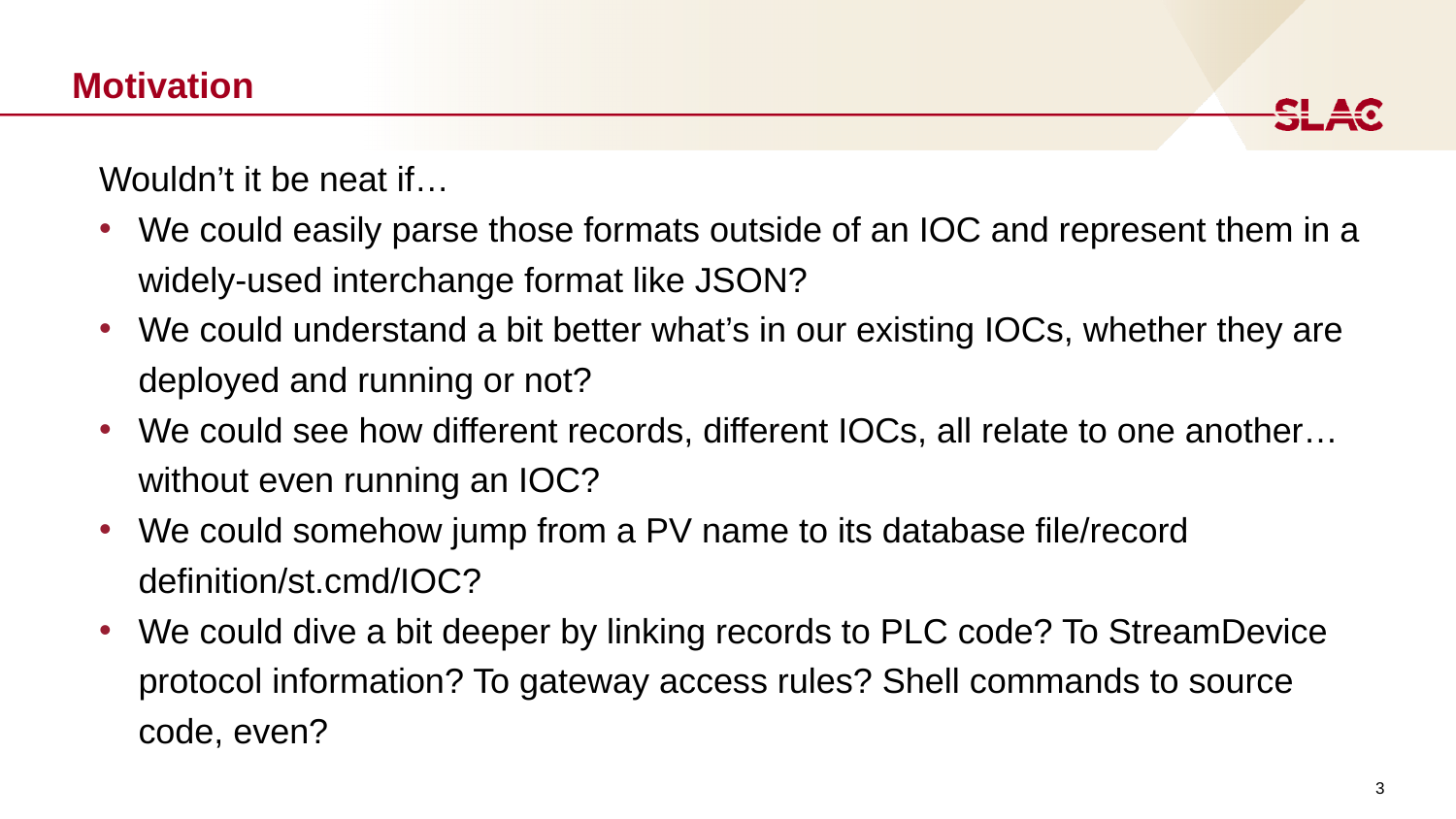

# Motivation
Wouldn’t it be neat if…
We could easily parse those formats outside of an IOC and represent them in a widely-used interchange format like JSON?
We could understand a bit better what’s in our existing IOCs, whether they are deployed and running or not?
We could see how different records, different IOCs, all relate to one another… without even running an IOC?
We could somehow jump from a PV name to its database file/record definition/st.cmd/IOC?
We could dive a bit deeper by linking records to PLC code? To StreamDevice protocol information? To gateway access rules? Shell commands to source code, even?

3